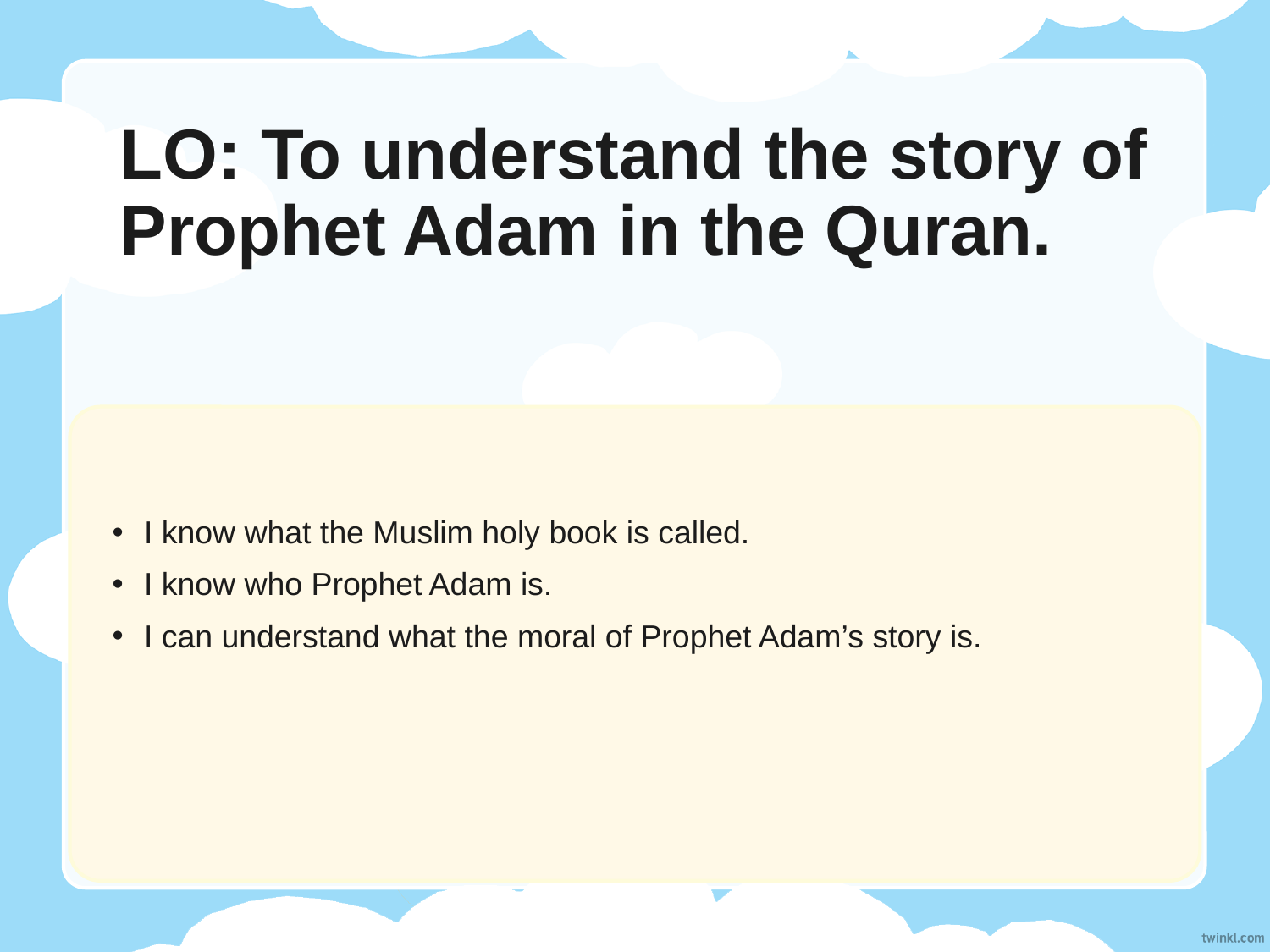

# LO: To understand the story of Prophet Adam in the Quran.

I know what the Muslim holy book is called.
I know who Prophet Adam is.
I can understand what the moral of Prophet Adam’s story is.